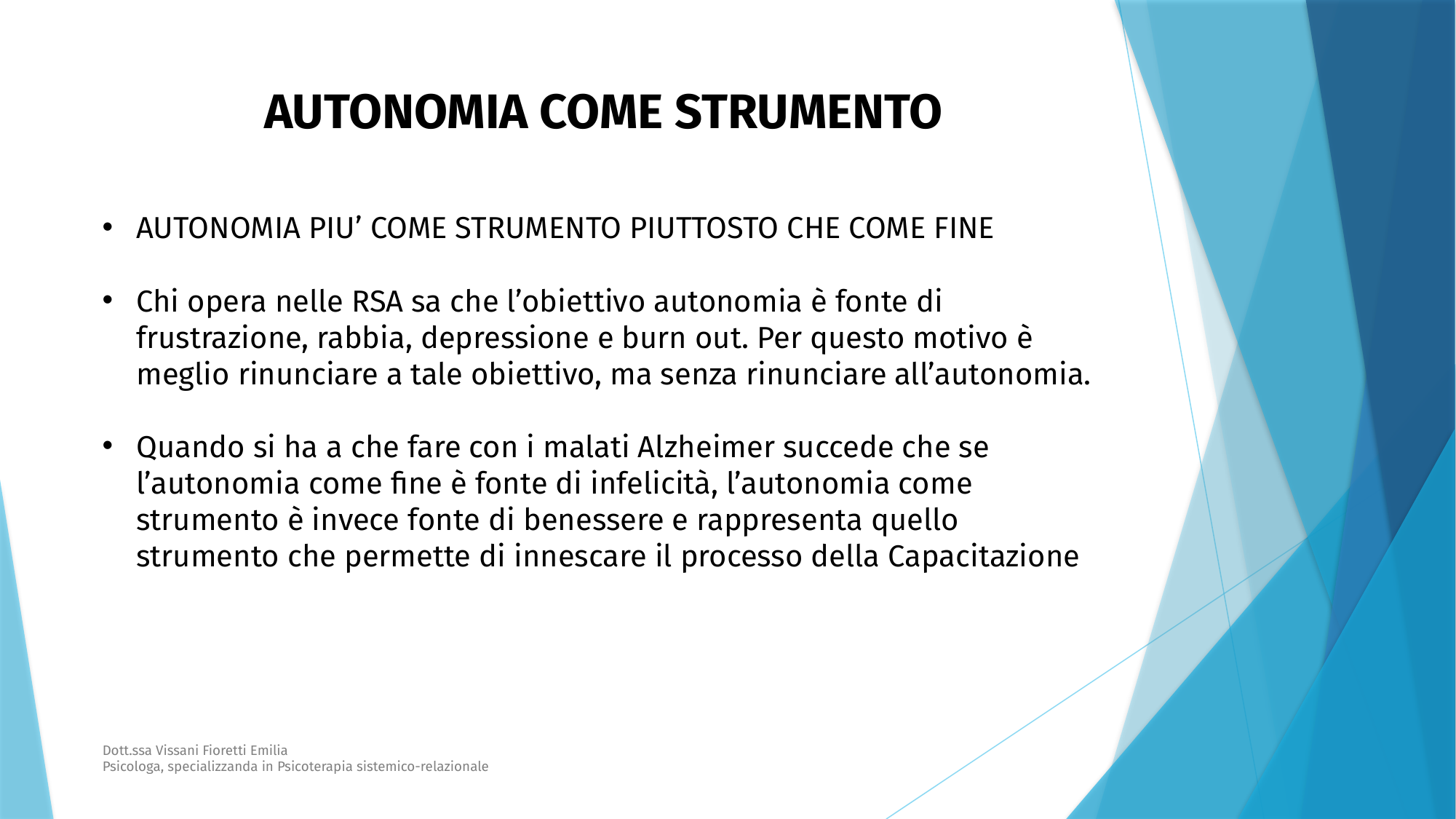

AUTONOMIA COME STRUMENTO
AUTONOMIA PIU’ COME STRUMENTO PIUTTOSTO CHE COME FINE

Chi opera nelle RSA sa che l’obiettivo autonomia è fonte di frustrazione, rabbia, depressione e burn out. Per questo motivo è meglio rinunciare a tale obiettivo, ma senza rinunciare all’autonomia.

Quando si ha a che fare con i malati Alzheimer succede che se l’autonomia come fine è fonte di infelicità, l’autonomia come strumento è invece fonte di benessere e rappresenta quello strumento che permette di innescare il processo della Capacitazione
Dott.ssa Vissani Fioretti Emilia
Psicologa, specializzanda in Psicoterapia sistemico-relazionale